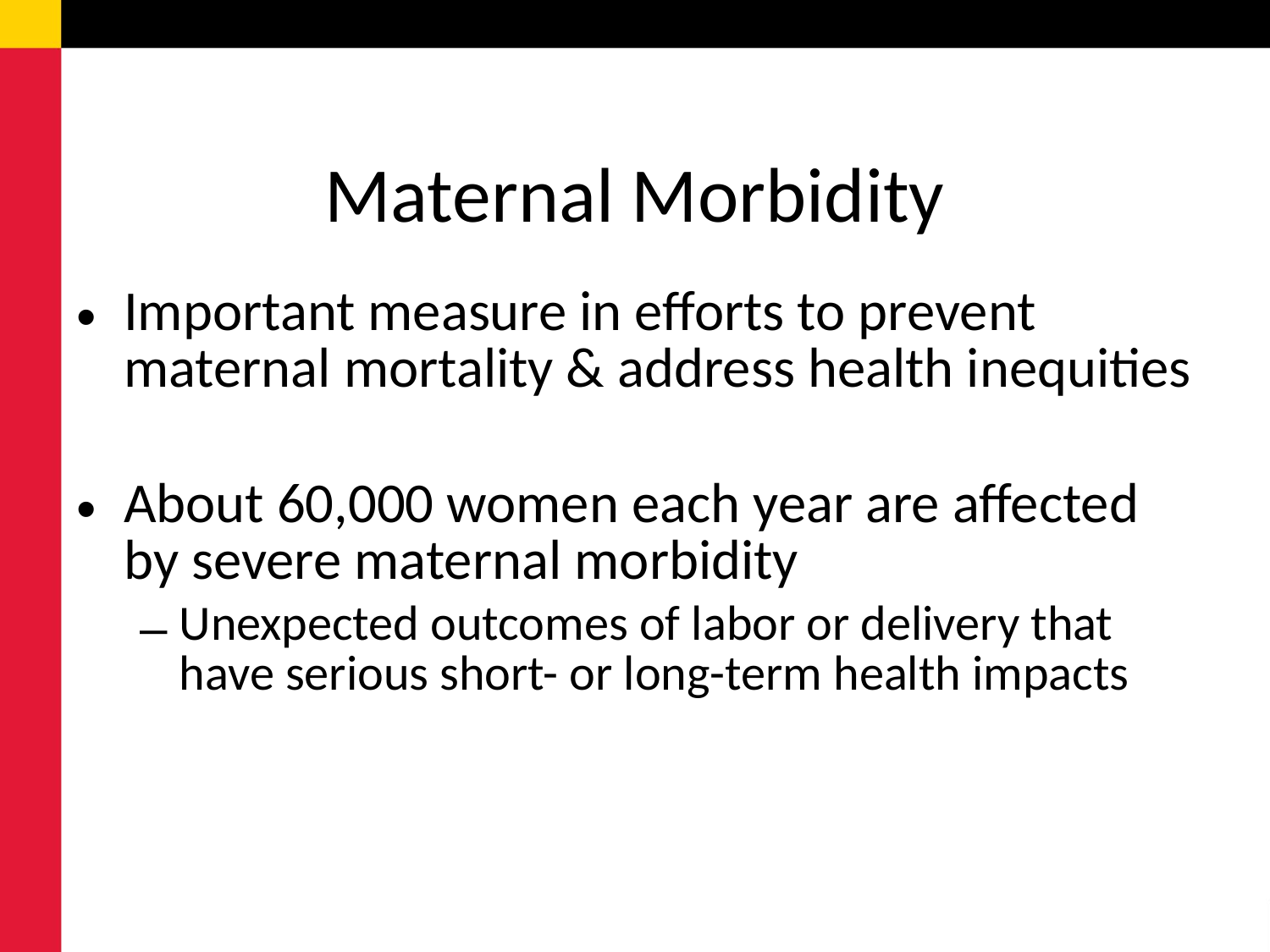

# Maternal Morbidity
Important measure in efforts to prevent maternal mortality & address health inequities

About 60,000 women each year are affected by severe maternal morbidity
Unexpected outcomes of labor or delivery that have serious short- or long-term health impacts